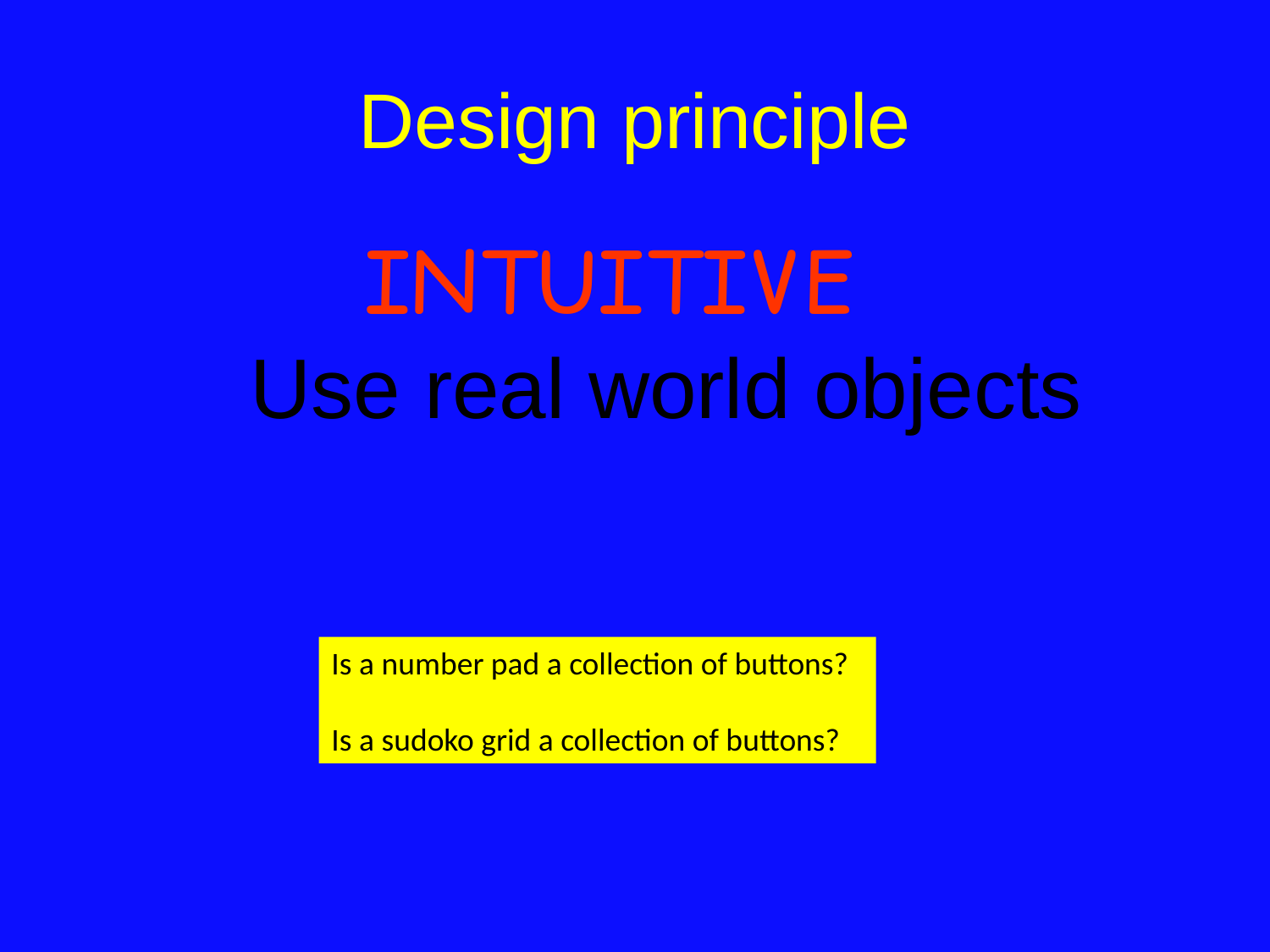

# Design principle
INTUITIVE
Use real world objects
Is a number pad a collection of buttons?

Is a sudoko grid a collection of buttons?